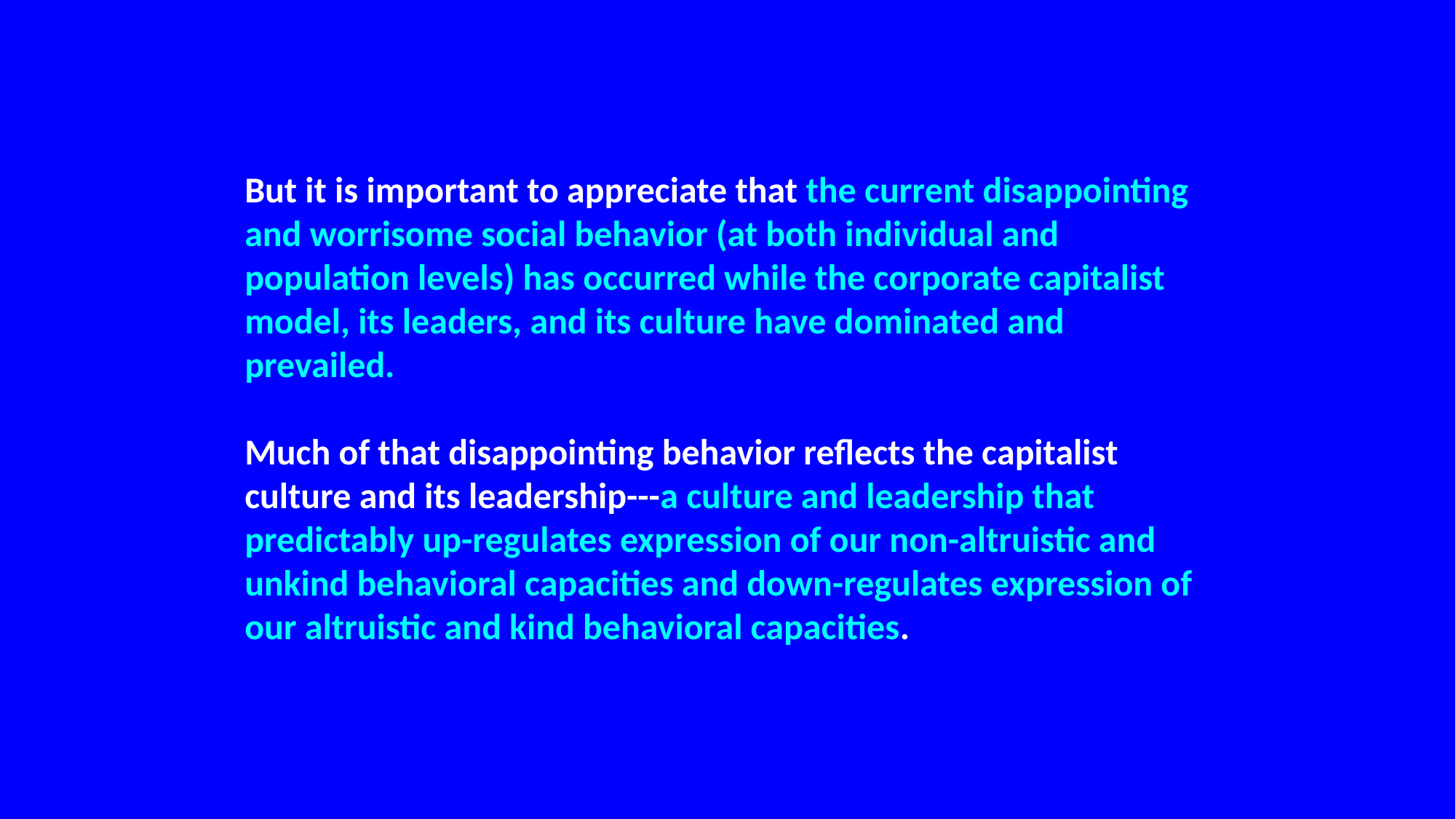

But it is important to appreciate that the current disappointing and worrisome social behavior (at both individual and population levels) has occurred while the corporate capitalist model, its leaders, and its culture have dominated and prevailed.

Much of that disappointing behavior reflects the capitalist culture and its leadership---a culture and leadership that predictably up-regulates expression of our non-altruistic and unkind behavioral capacities and down-regulates expression of our altruistic and kind behavioral capacities.